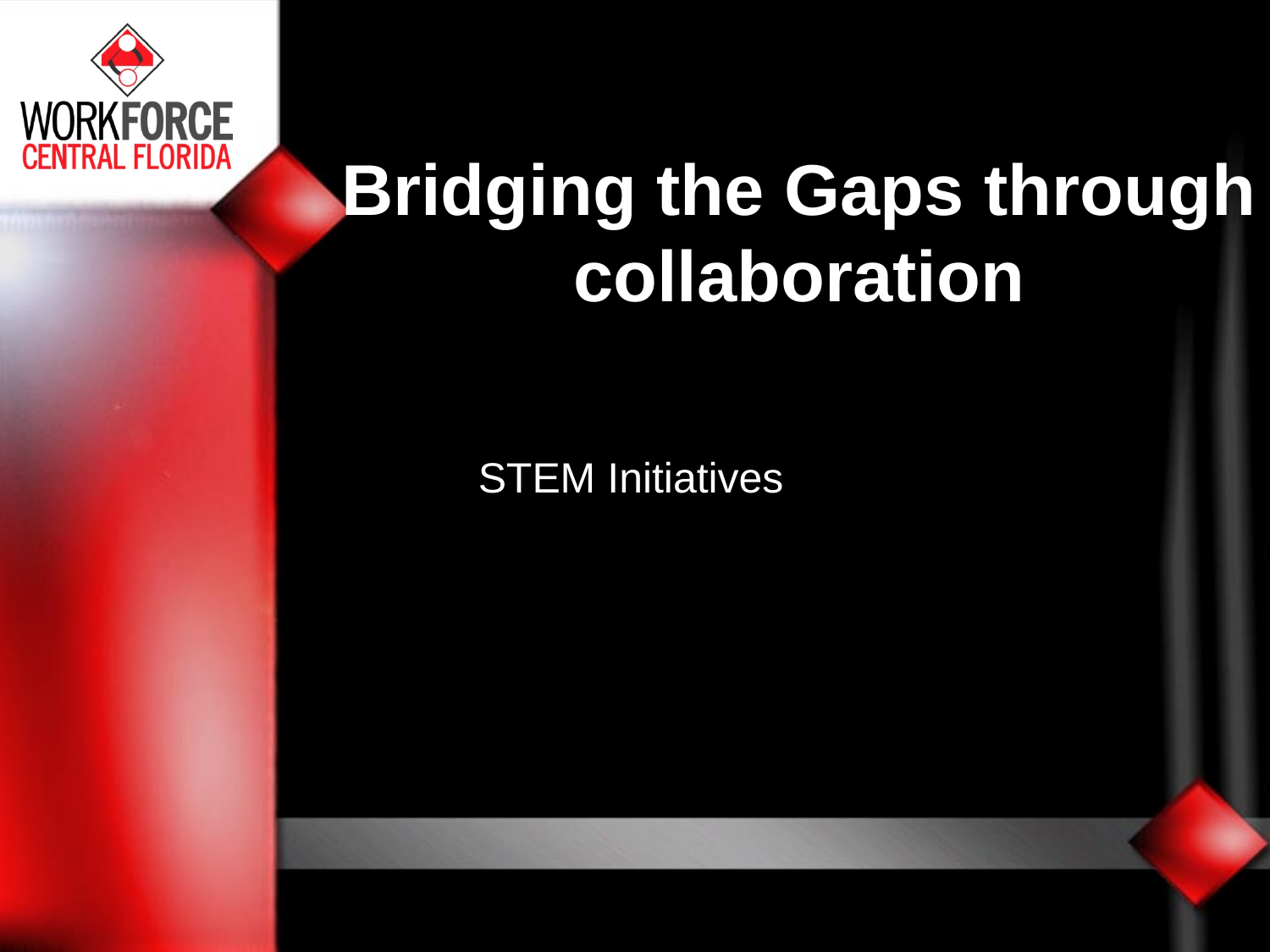

# Bridging the Gaps through collaboration
STEM Initiatives